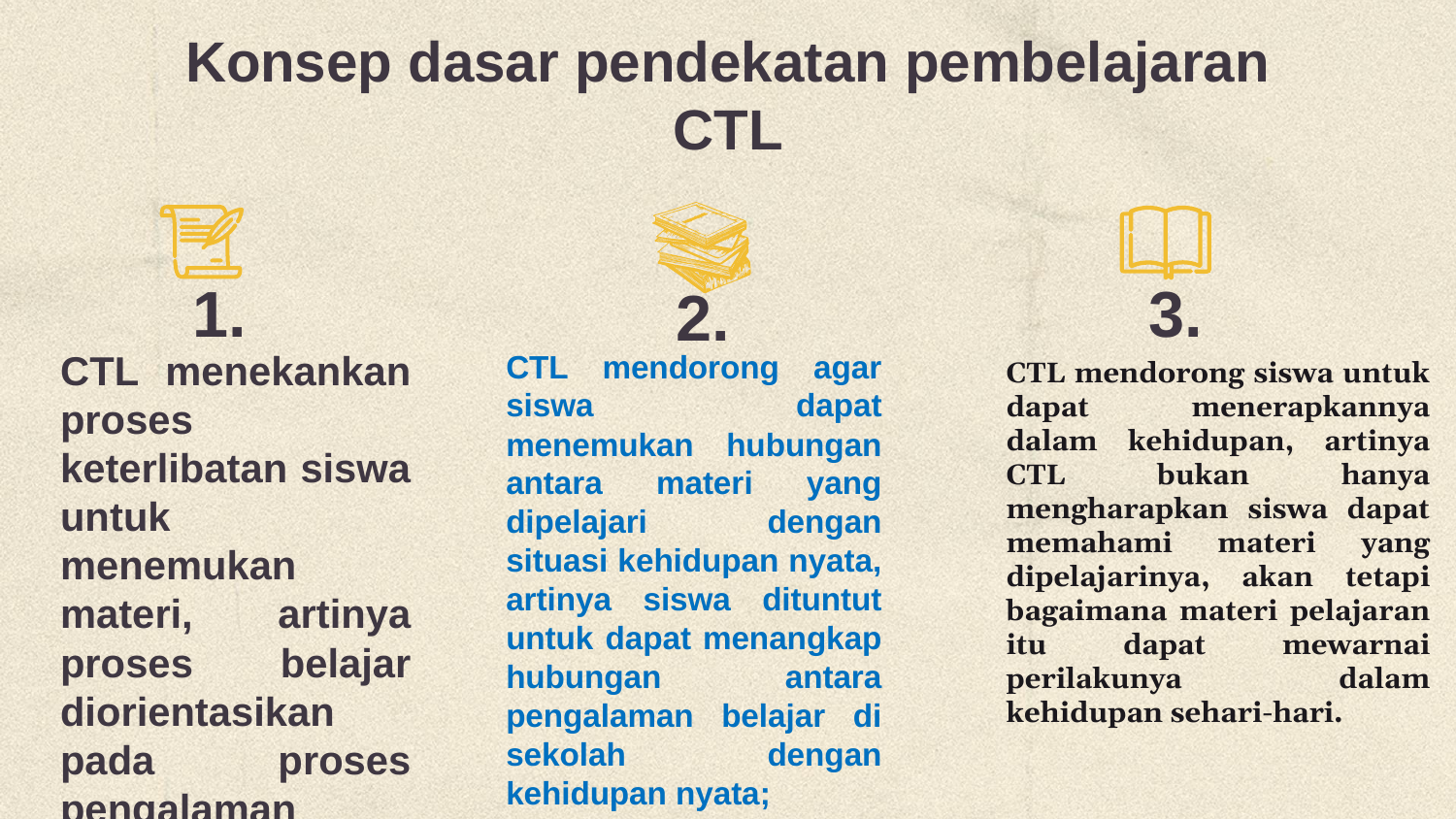

# Konsep dasar pendekatan pembelajaran CTL

1.

3.
2.
CTL menekankan proses keterlibatan siswa untuk menemukan materi, artinya proses belajar diorientasikan pada proses pengalaman secara langsung;
CTL mendorong agar siswa dapat menemukan hubungan antara materi yang dipelajari dengan situasi kehidupan nyata, artinya siswa dituntut untuk dapat menangkap hubungan antara pengalaman belajar di sekolah dengan kehidupan nyata;
CTL mendorong siswa untuk dapat menerapkannya dalam kehidupan, artinya CTL bukan hanya mengharapkan siswa dapat memahami materi yang dipelajarinya, akan tetapi bagaimana materi pelajaran itu dapat mewarnai perilakunya dalam kehidupan sehari-hari.